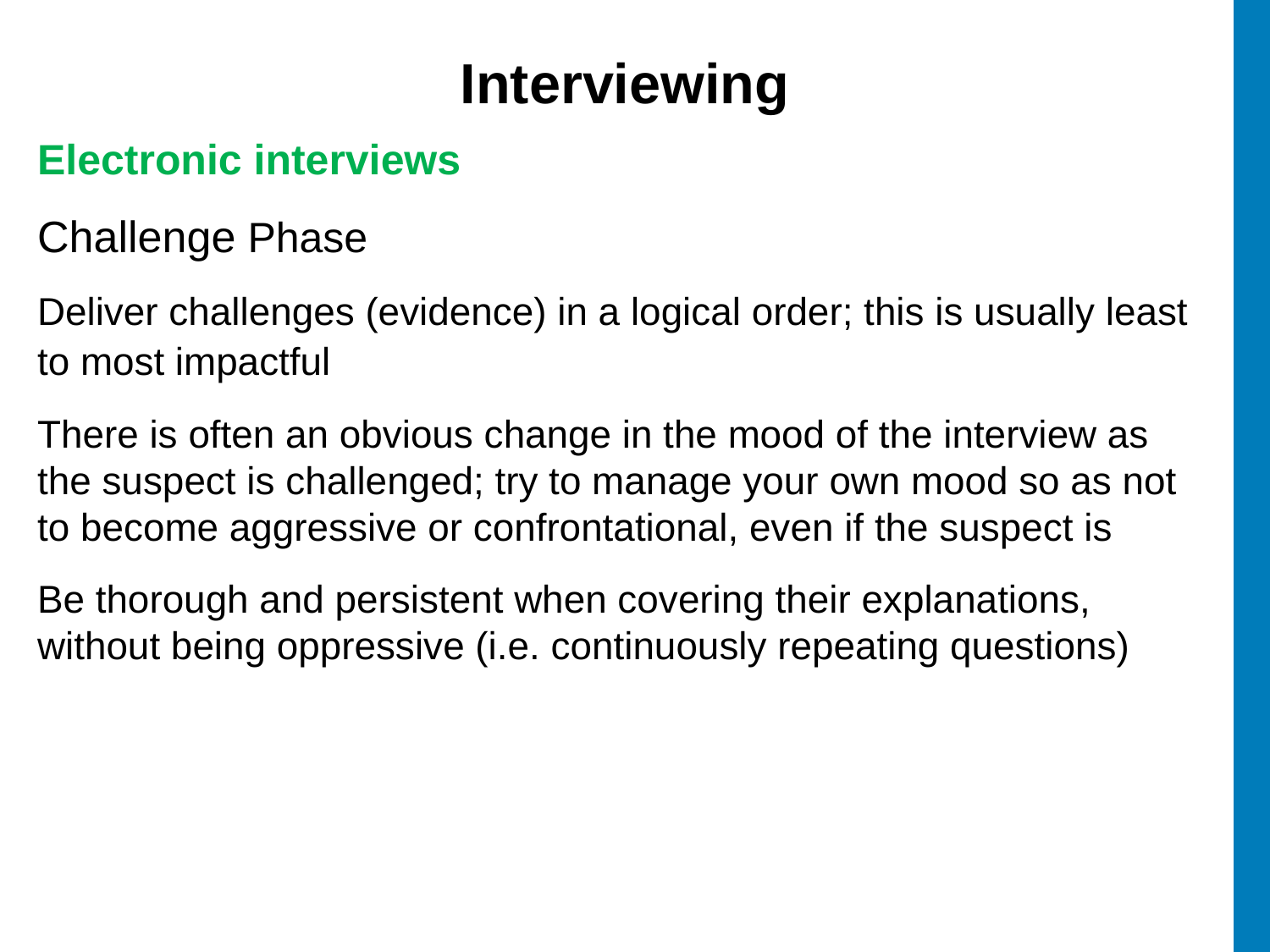

# Interviewing
Electronic interviews

Challenge Phase

Deliver challenges (evidence) in a logical order; this is usually least to most impactful

There is often an obvious change in the mood of the interview as the suspect is challenged; try to manage your own mood so as not to become aggressive or confrontational, even if the suspect is

Be thorough and persistent when covering their explanations, without being oppressive (i.e. continuously repeating questions)